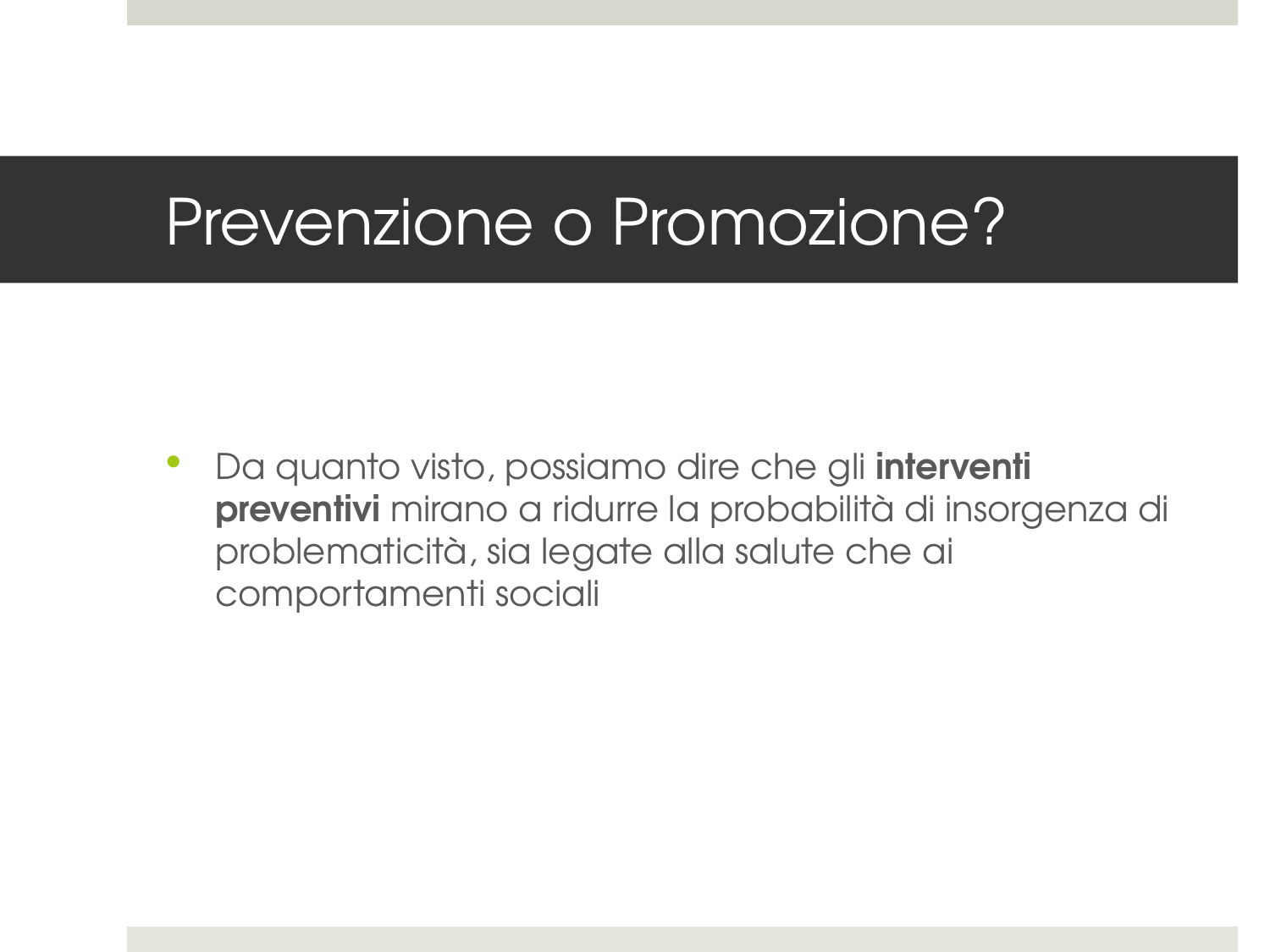

# Prevenzione o Promozione?

Da quanto visto, possiamo dire che gli interventi preventivi mirano a ridurre la probabilità di insorgenza di problematicità, sia legate alla salute che ai comportamenti sociali